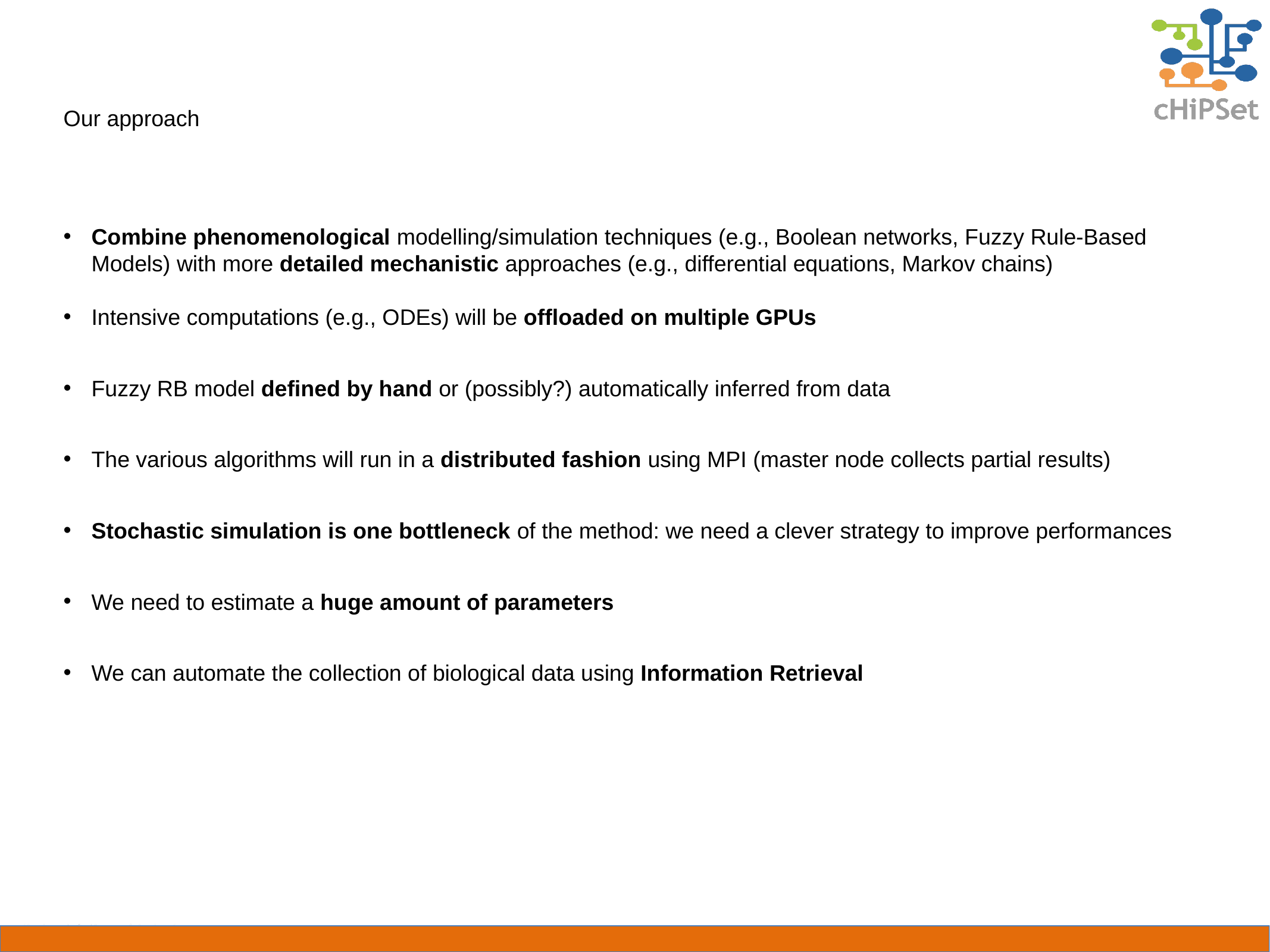

# Our approach
Combine phenomenological modelling/simulation techniques (e.g., Boolean networks, Fuzzy Rule-Based Models) with more detailed mechanistic approaches (e.g., differential equations, Markov chains)

Intensive computations (e.g., ODEs) will be offloaded on multiple GPUs

Fuzzy RB model defined by hand or (possibly?) automatically inferred from data

The various algorithms will run in a distributed fashion using MPI (master node collects partial results)

Stochastic simulation is one bottleneck of the method: we need a clever strategy to improve performances

We need to estimate a huge amount of parameters

We can automate the collection of biological data using Information Retrieval